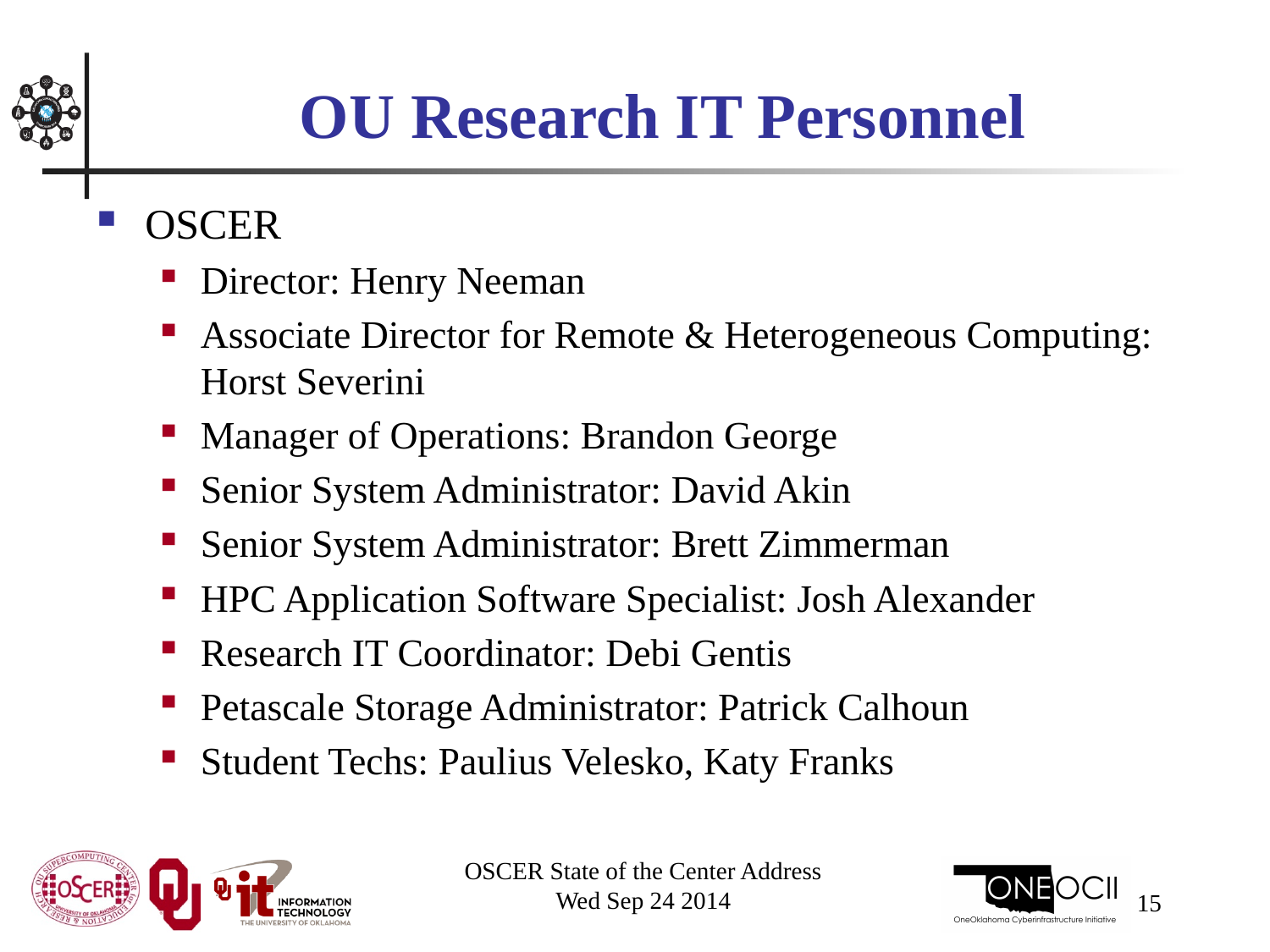

# OU Research IT Personnel
OSCER
Director: Henry Neeman
Associate Director for Remote & Heterogeneous Computing: Horst Severini
Manager of Operations: Brandon George
Senior System Administrator: David Akin
Senior System Administrator: Brett Zimmerman
HPC Application Software Specialist: Josh Alexander
Research IT Coordinator: Debi Gentis
Petascale Storage Administrator: Patrick Calhoun
Student Techs: Paulius Velesko, Katy Franks
OSCER State of the Center Address
Wed Sep 24 2014
15